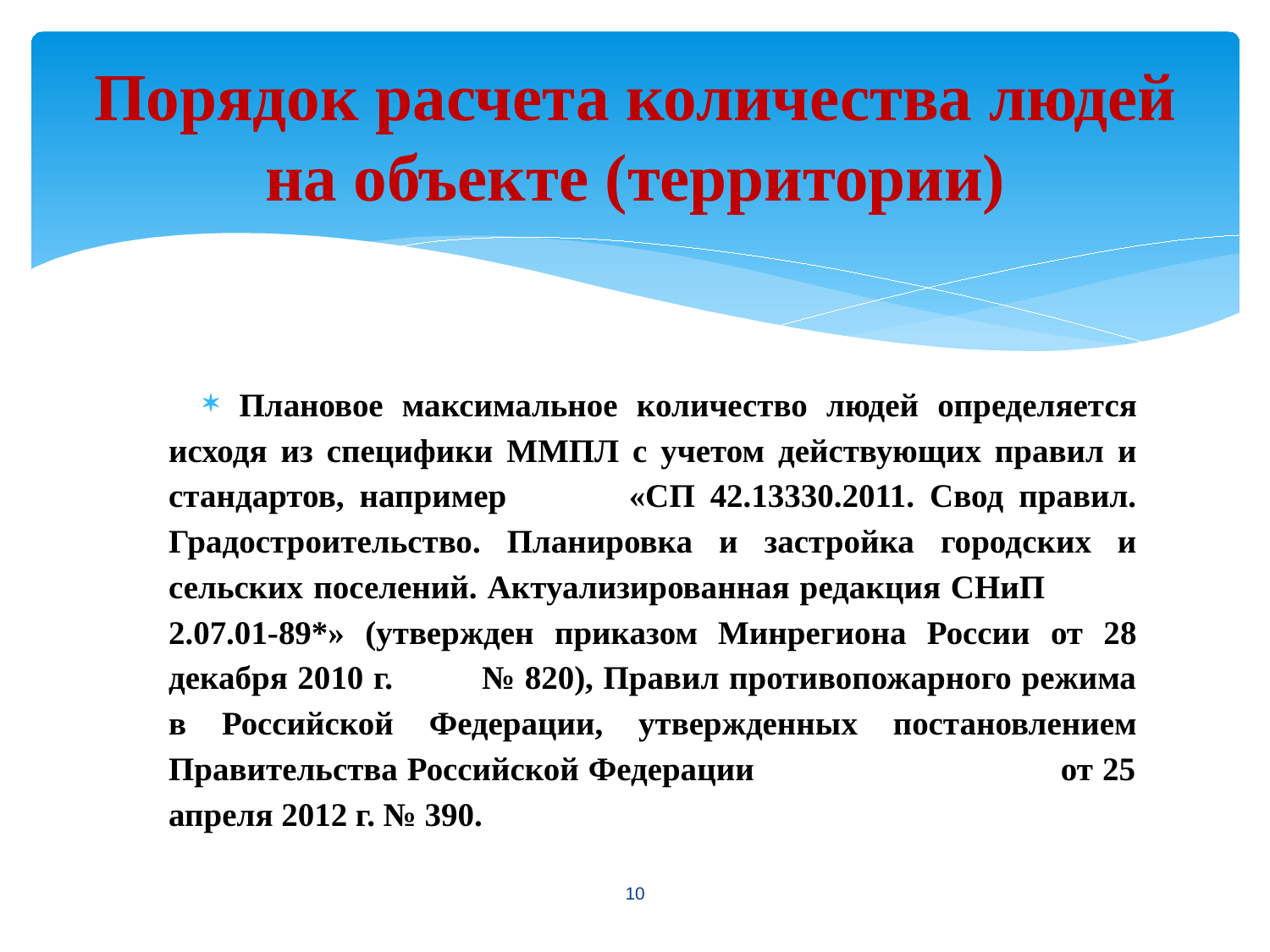

# Порядок расчета количества людей на объекте (территории)
Плановое максимальное количество людей определяется исходя из специфики ММПЛ с учетом действующих правил и стандартов, например        «СП 42.13330.2011. Свод правил. Градостроительство. Планировка и застройка городских и сельских поселений. Актуализированная редакция СНиП          2.07.01-89*» (утвержден приказом Минрегиона России от 28 декабря 2010 г.         № 820), Правил противопожарного режима в Российской Федерации, утвержденных постановлением Правительства Российской Федерации                                 от 25 апреля 2012 г. № 390.

10